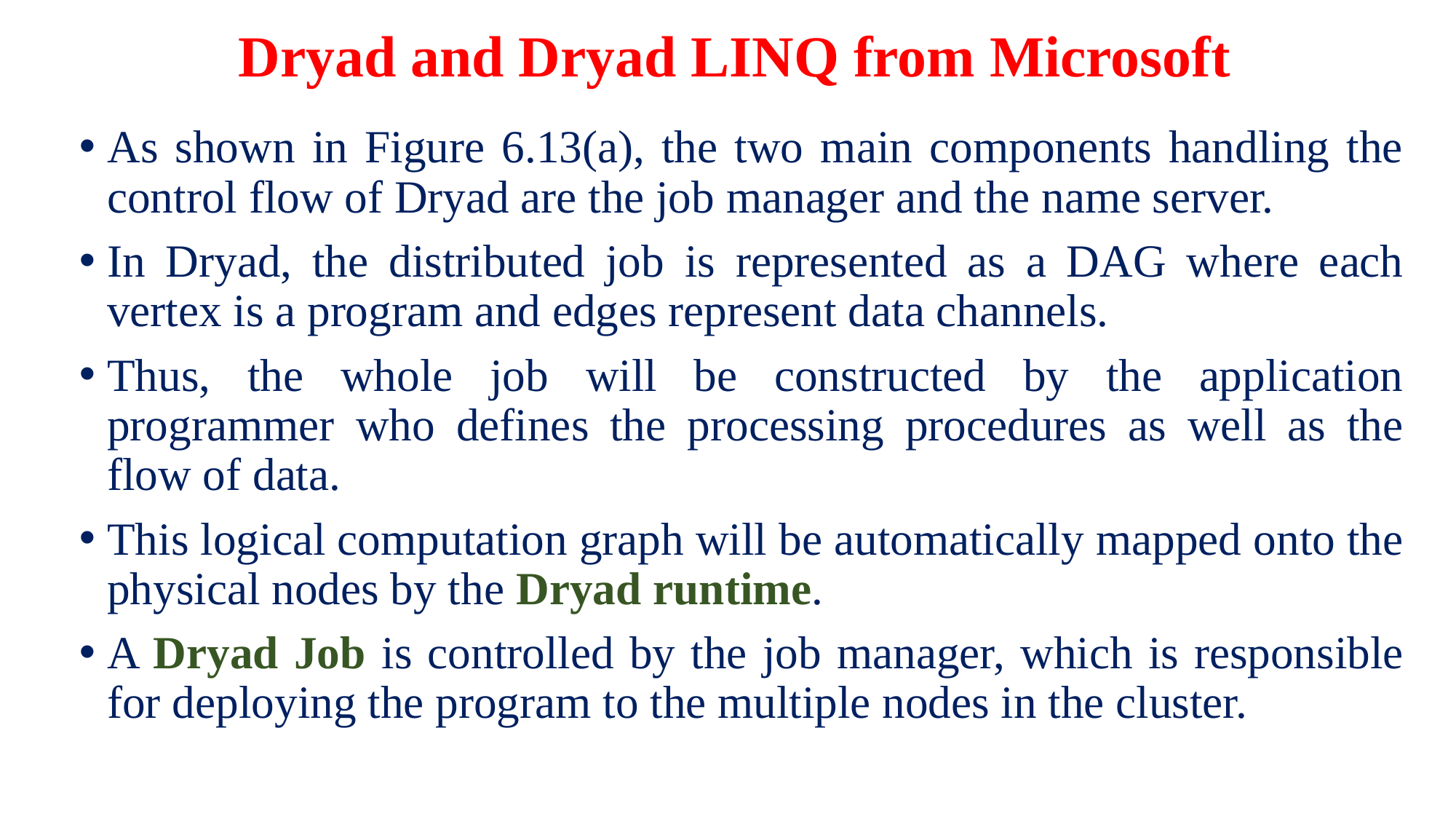

# Dryad and Dryad LINQ from Microsoft
As shown in Figure 6.13(a), the two main components handling the control flow of Dryad are the job manager and the name server.
In Dryad, the distributed job is represented as a DAG where each vertex is a program and edges represent data channels.
Thus, the whole job will be constructed by the application programmer who defines the processing procedures as well as the flow of data.
This logical computation graph will be automatically mapped onto the physical nodes by the Dryad runtime.
A Dryad Job is controlled by the job manager, which is responsible for deploying the program to the multiple nodes in the cluster.